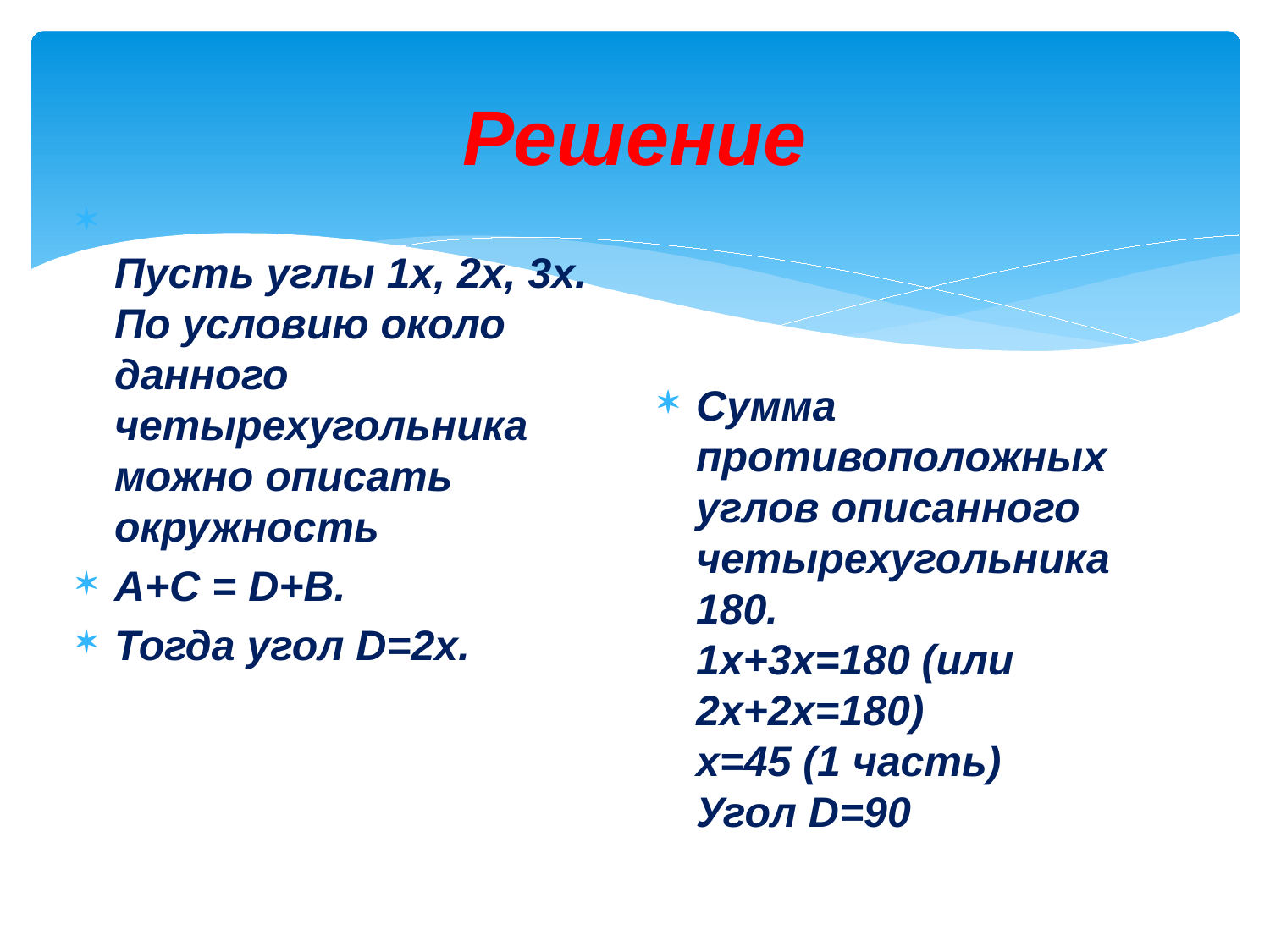

# Решение
Пусть углы 1х, 2х, 3х. По условию около данного четырехугольника можно описать окружность
А+С = D+B.
Тогда угол D=2х.
Сумма противоположных углов описанного  четырехугольника 180.
1х+3х=180 (или 2х+2х=180)
х=45 (1 часть)
Угол D=90